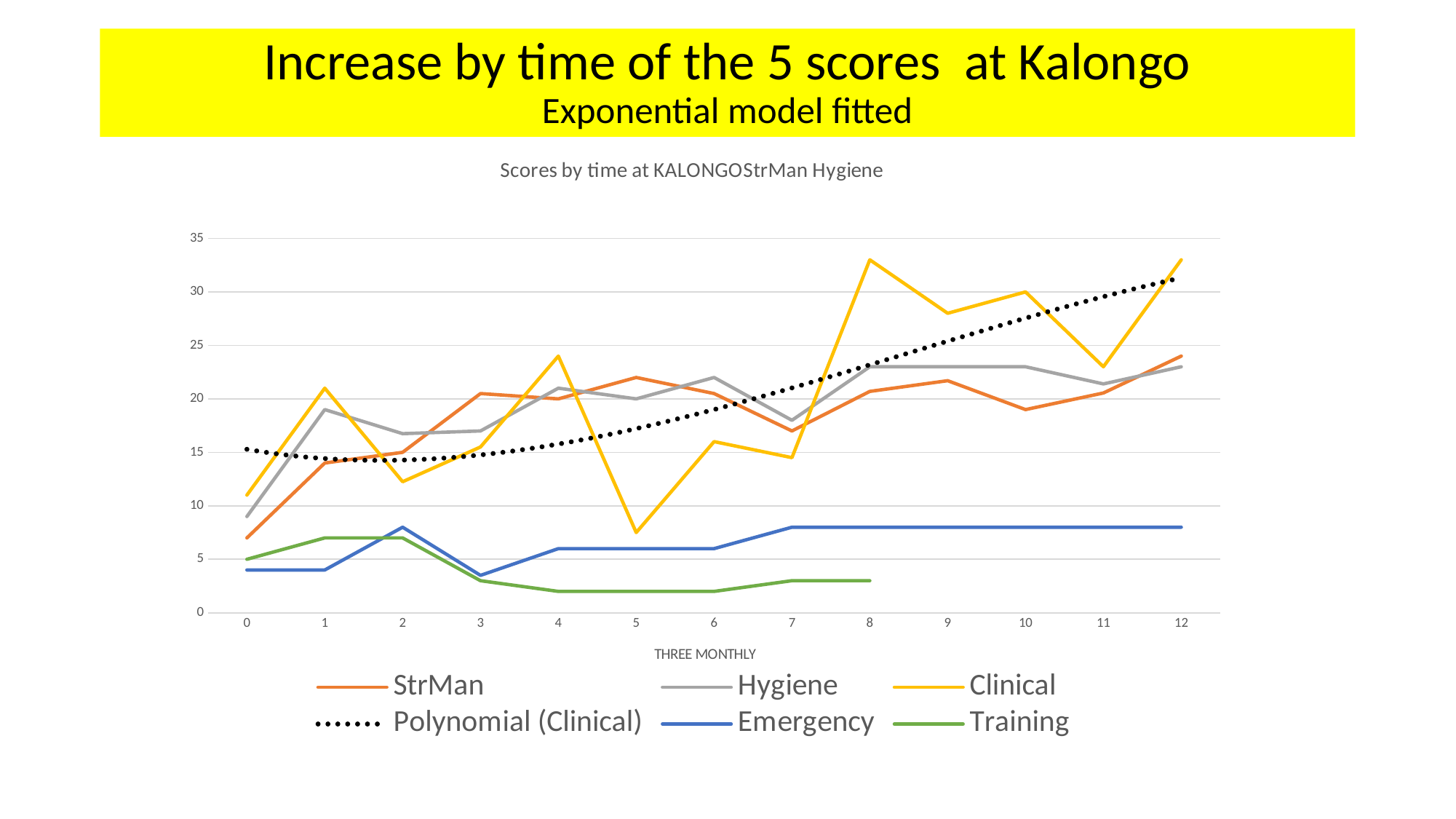

# Increase by time of the 5 scores  at Kalongo Exponential model fitted

### Chart: Scores by time at KALONGOStrMan Hygiene

| Category | StrMan | Hygiene | Clinical | Emergency | Training |
|---|---|---|---|---|---|
| 0 | 7.0 | 9.0 | 11.0 | 4.0 | 5.0 |
| 1 | 14.0 | 19.0 | 21.0 | 4.0 | 7.0 |
| 2 | 15.0 | 16.75 | 12.25 | 8.0 | 7.0 |
| 3 | 20.5 | 17.0 | 15.5 | 3.5 | 3.0 |
| 4 | 20.0 | 21.0 | 24.0 | 6.0 | 2.0 |
| 5 | 22.0 | 20.0 | 7.5 | 6.0 | 2.0 |
| 6 | 20.5 | 22.0 | 16.0 | 6.0 | 2.0 |
| 7 | 17.0 | 18.0 | 14.5 | 8.0 | 3.0 |
| 8 | 20.7 | 23.0 | 33.0 | 8.0 | 3.0 |
| 9 | 21.7 | 23.0 | 28.0 | 8.0 | None |
| 10 | 19.0 | 23.0 | 30.0 | 8.0 | None |
| 11 | 20.55 | 21.4 | 23.0 | 8.0 | None |
| 12 | 24.0 | 23.0 | 33.0 | 8.0 | 9.0 |